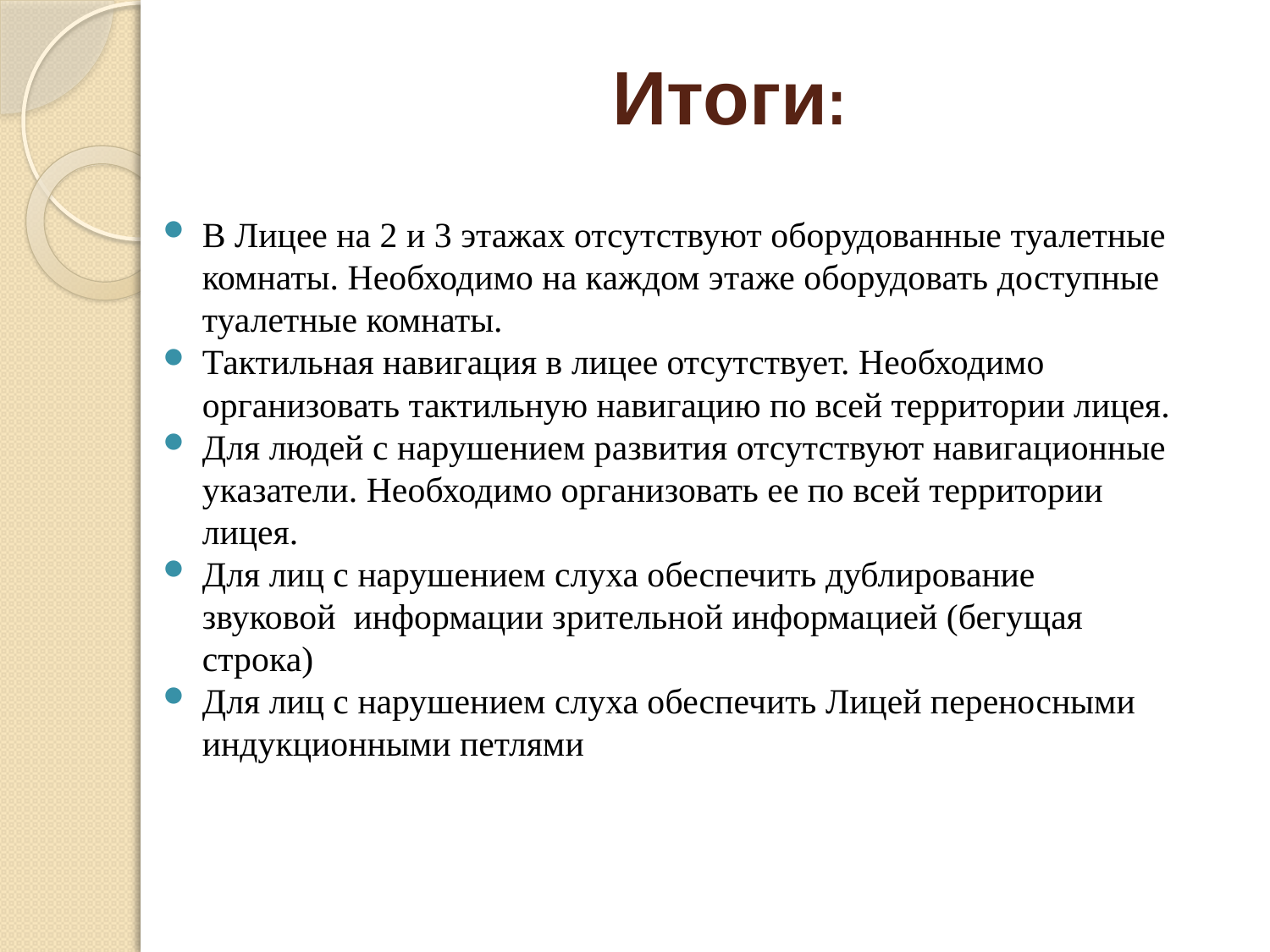

# Итоги:
В Лицее на 2 и 3 этажах отсутствуют оборудованные туалетные комнаты. Необходимо на каждом этаже оборудовать доступные туалетные комнаты.
Тактильная навигация в лицее отсутствует. Необходимо организовать тактильную навигацию по всей территории лицея.
Для людей с нарушением развития отсутствуют навигационные указатели. Необходимо организовать ее по всей территории лицея.
Для лиц с нарушением слуха обеспечить дублирование звуковой  информации зрительной информацией (бегущая строка)
Для лиц с нарушением слуха обеспечить Лицей переносными индукционными петлями